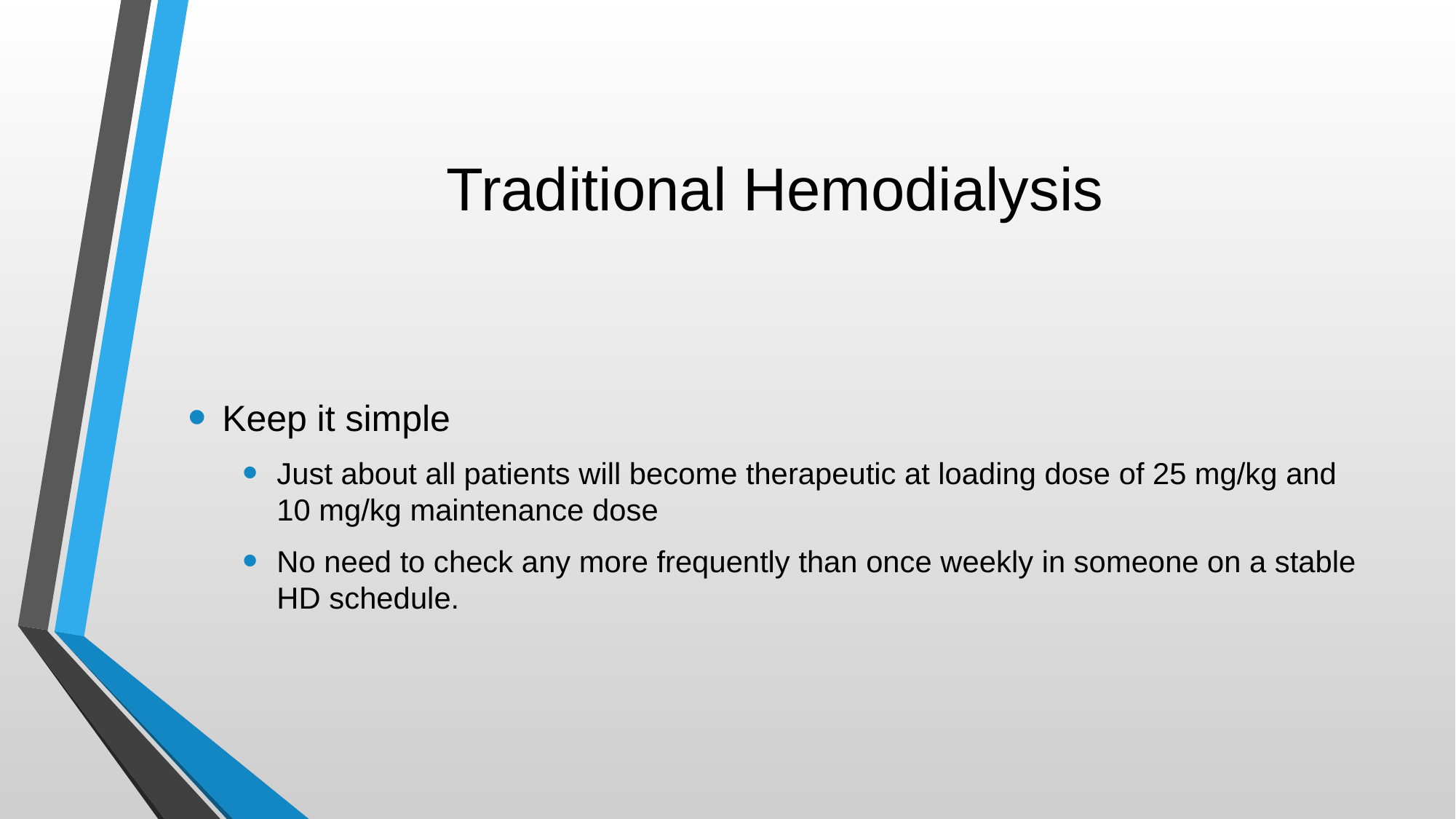

# Traditional Hemodialysis
Keep it simple
Just about all patients will become therapeutic at loading dose of 25 mg/kg and 10 mg/kg maintenance dose
No need to check any more frequently than once weekly in someone on a stable HD schedule.